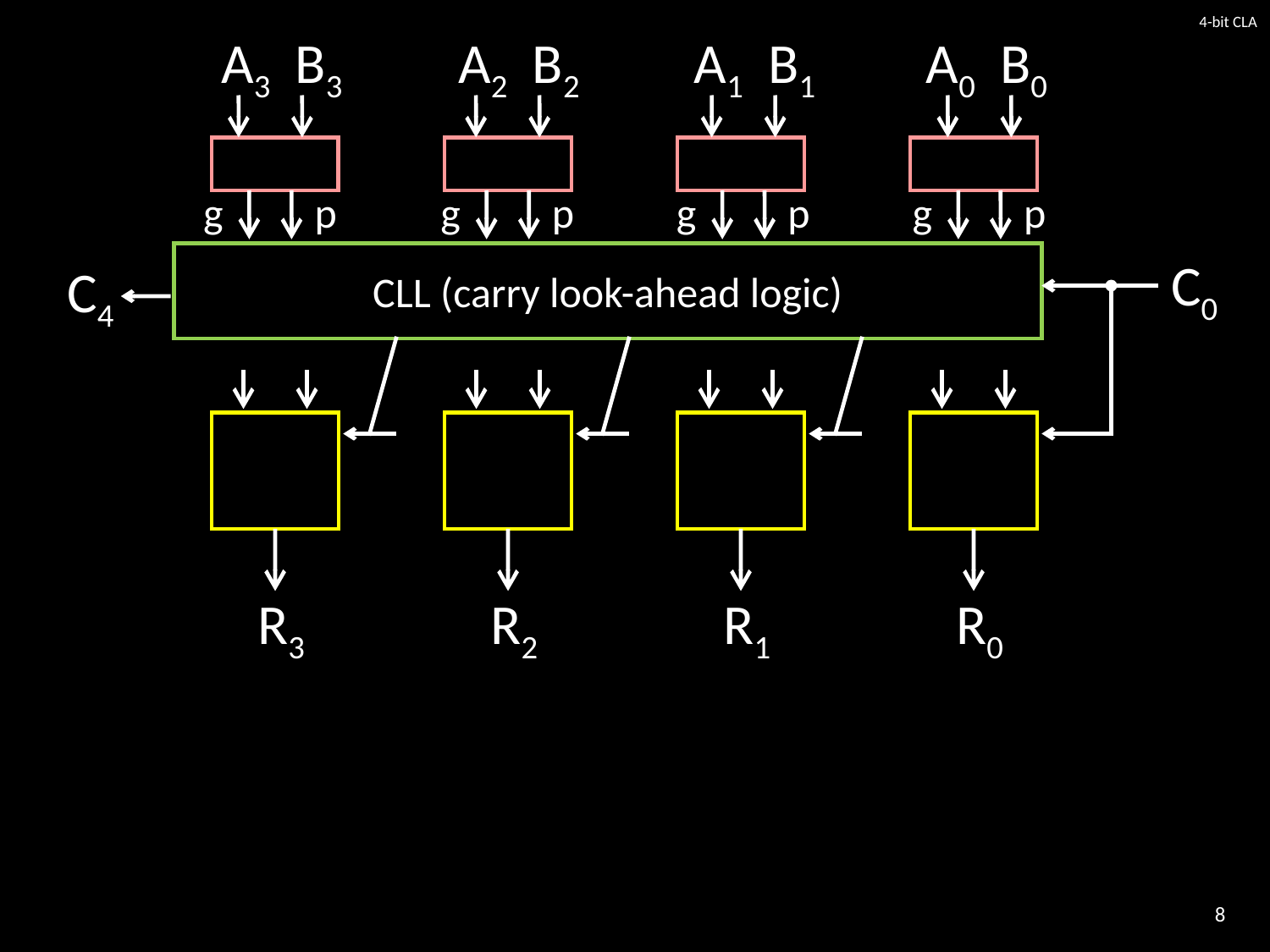

# 4-bit CLA
A3
B3
A2
B2
A1
B1
A0
B0

g
p
g
p
g
p
g
p

CLL (carry look-ahead logic)
C0
C4

R3
R1
R0
R2